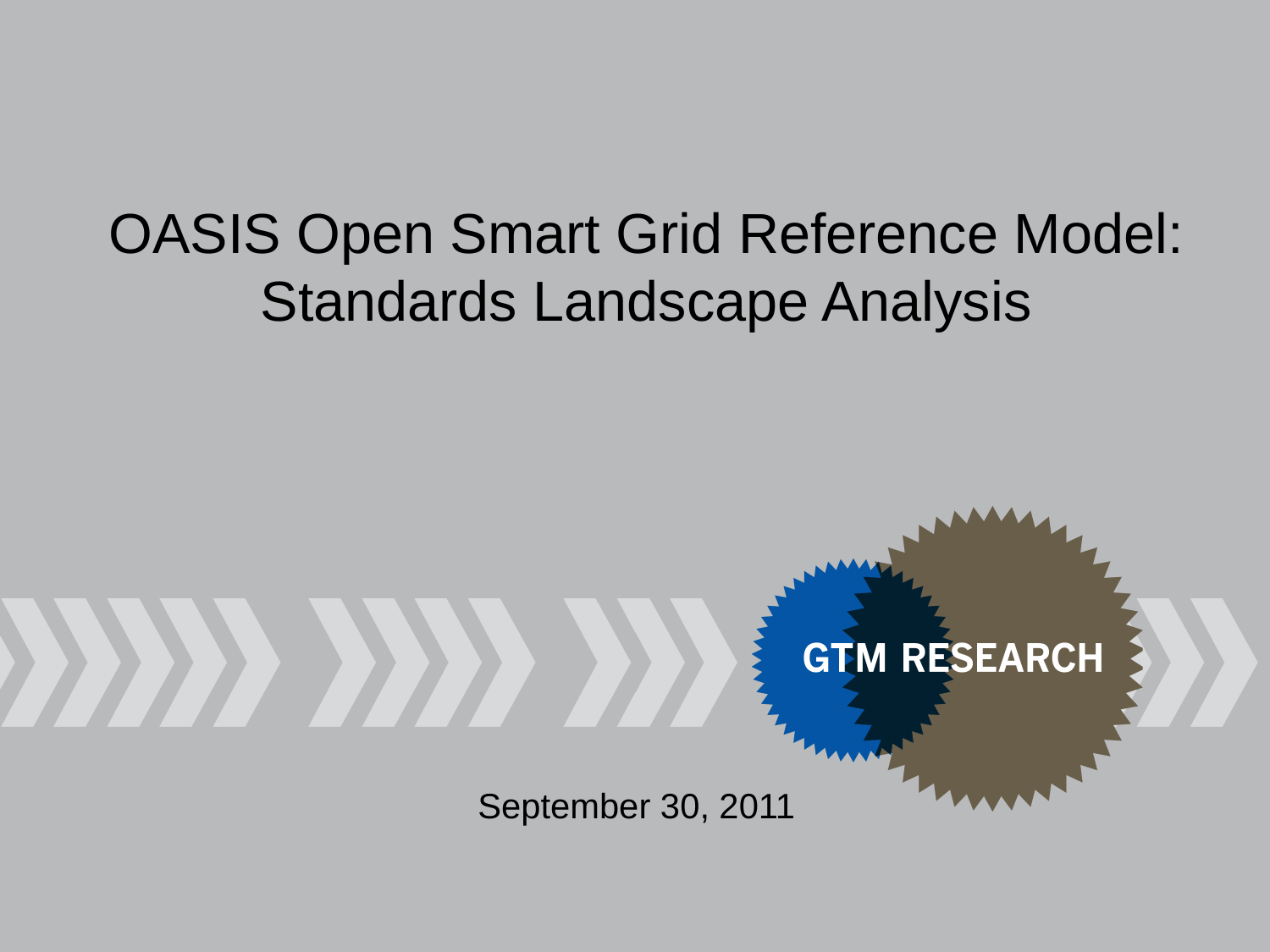

# OASIS Open Smart Grid Reference Model: Standards Landscape Analysis

September 30, 2011